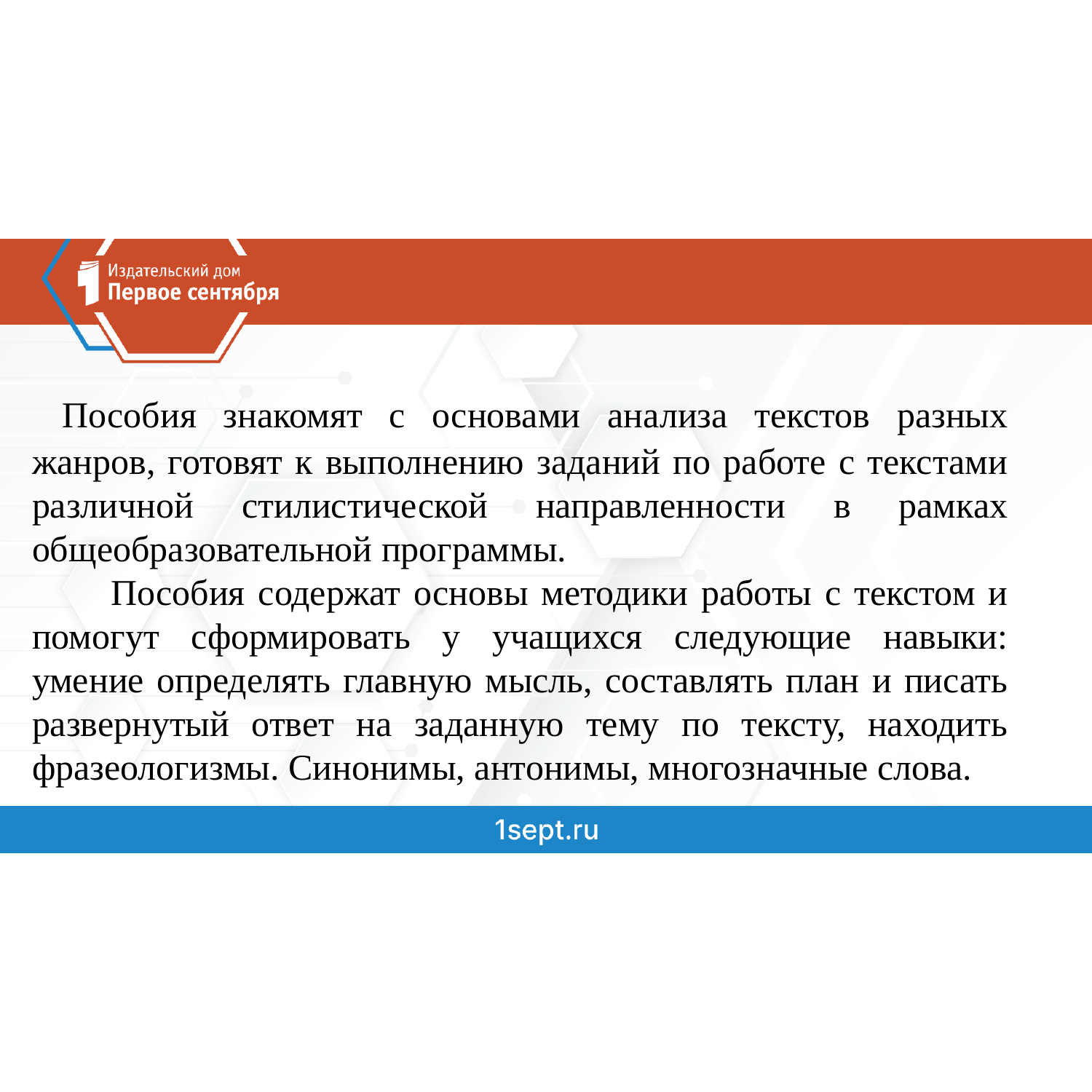

Пособия знакомят с основами анализа текстов разных жанров, готовят к выполнению заданий по работе с текстами различной стилистической направленности в рамках общеобразовательной программы.
      Пособия содержат основы методики работы с текстом и помогут сформировать у учащихся следующие навыки: умение определять главную мысль, составлять план и писать развернутый ответ на заданную тему по тексту, находить фразеологизмы. Синонимы, антонимы, многозначные слова.